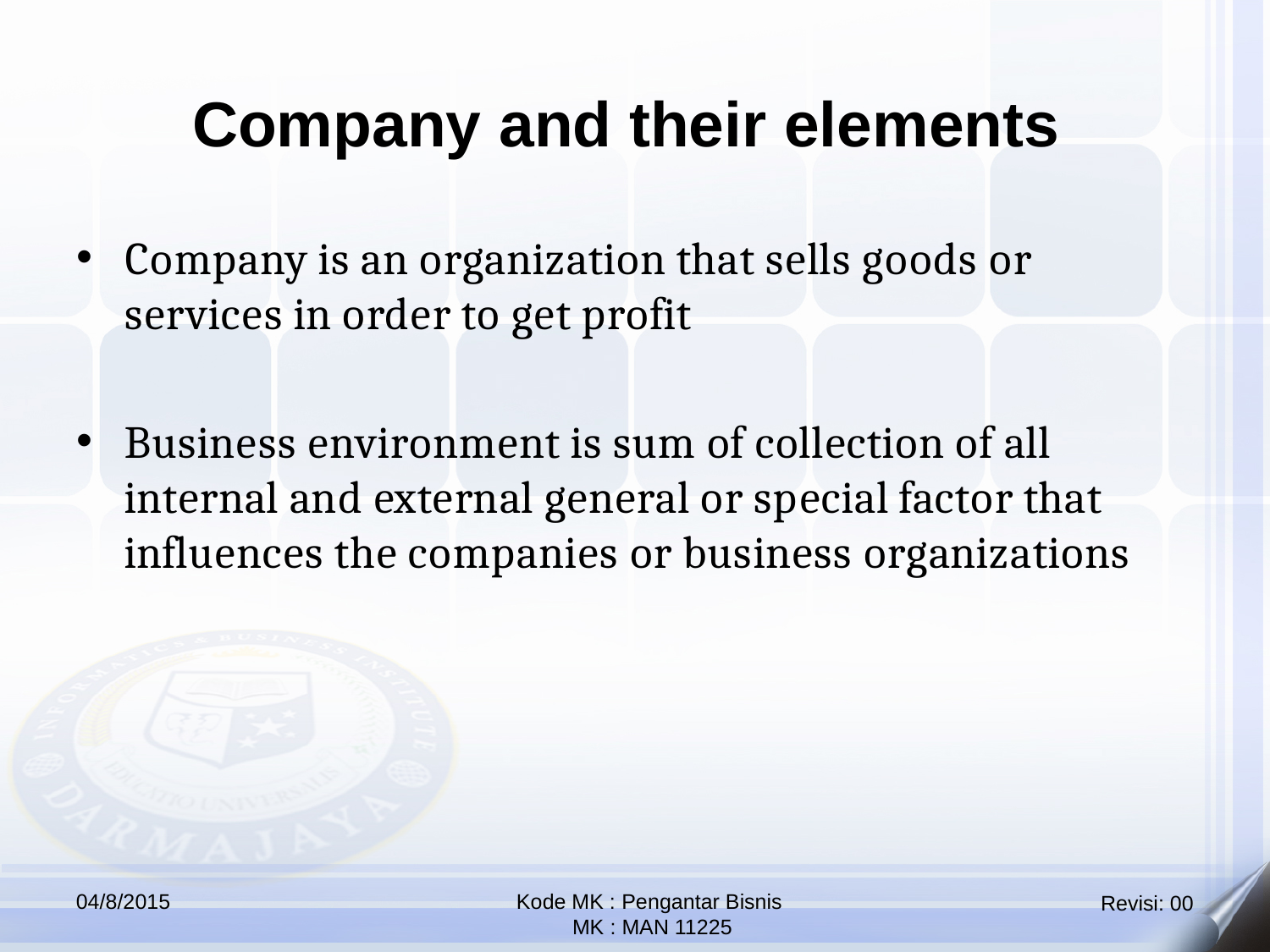

Company and their elements
Company is an organization that sells goods or services in order to get profit

Business environment is sum of collection of all internal and external general or special factor that influences the companies or business organizations

04/8/2015
Kode MK : Pengantar Bisnis
 MK : MAN 11225